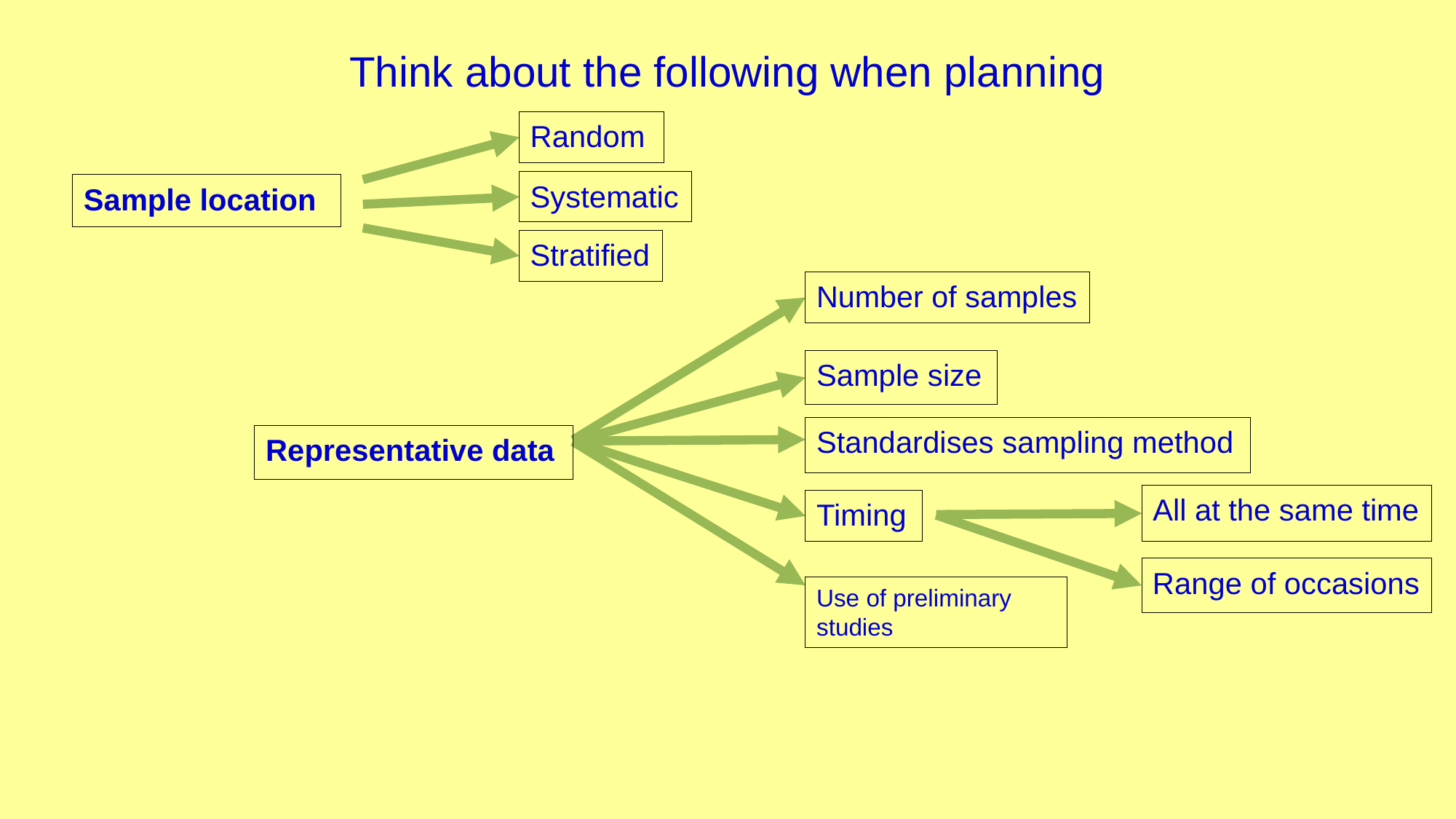

# Think about the following when planning
Random
Systematic

Sample location

Stratified

Number of samples

Sample size

Standardises sampling method
Representative data

All at the same time

Timing

Range of occasions

Use of preliminary studies